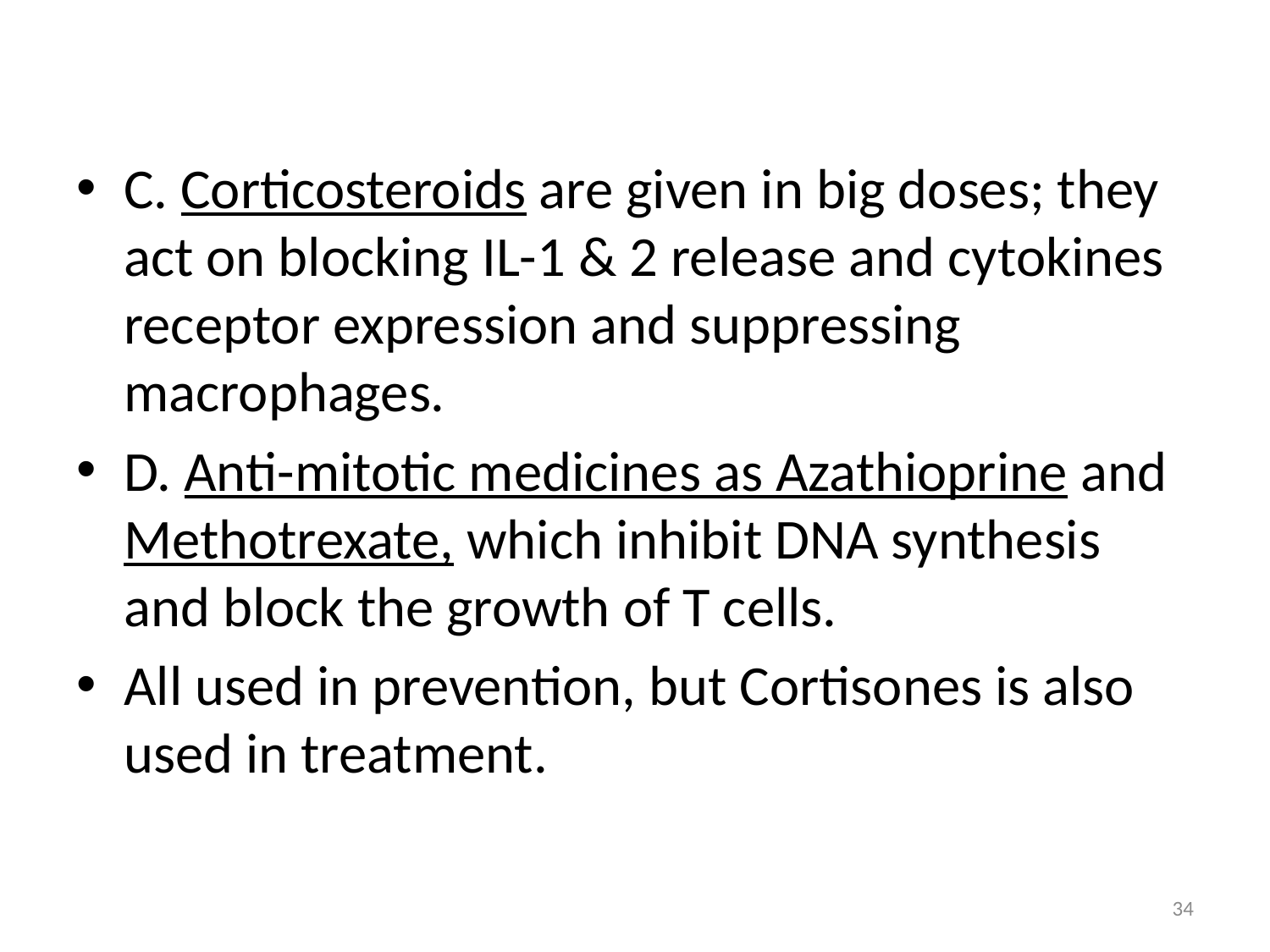

C. Corticosteroids are given in big doses; they act on blocking IL-1 & 2 release and cytokines receptor expression and suppressing macrophages.
D. Anti-mitotic medicines as Azathioprine and Methotrexate, which inhibit DNA synthesis and block the growth of T cells.
All used in prevention, but Cortisones is also used in treatment.

34